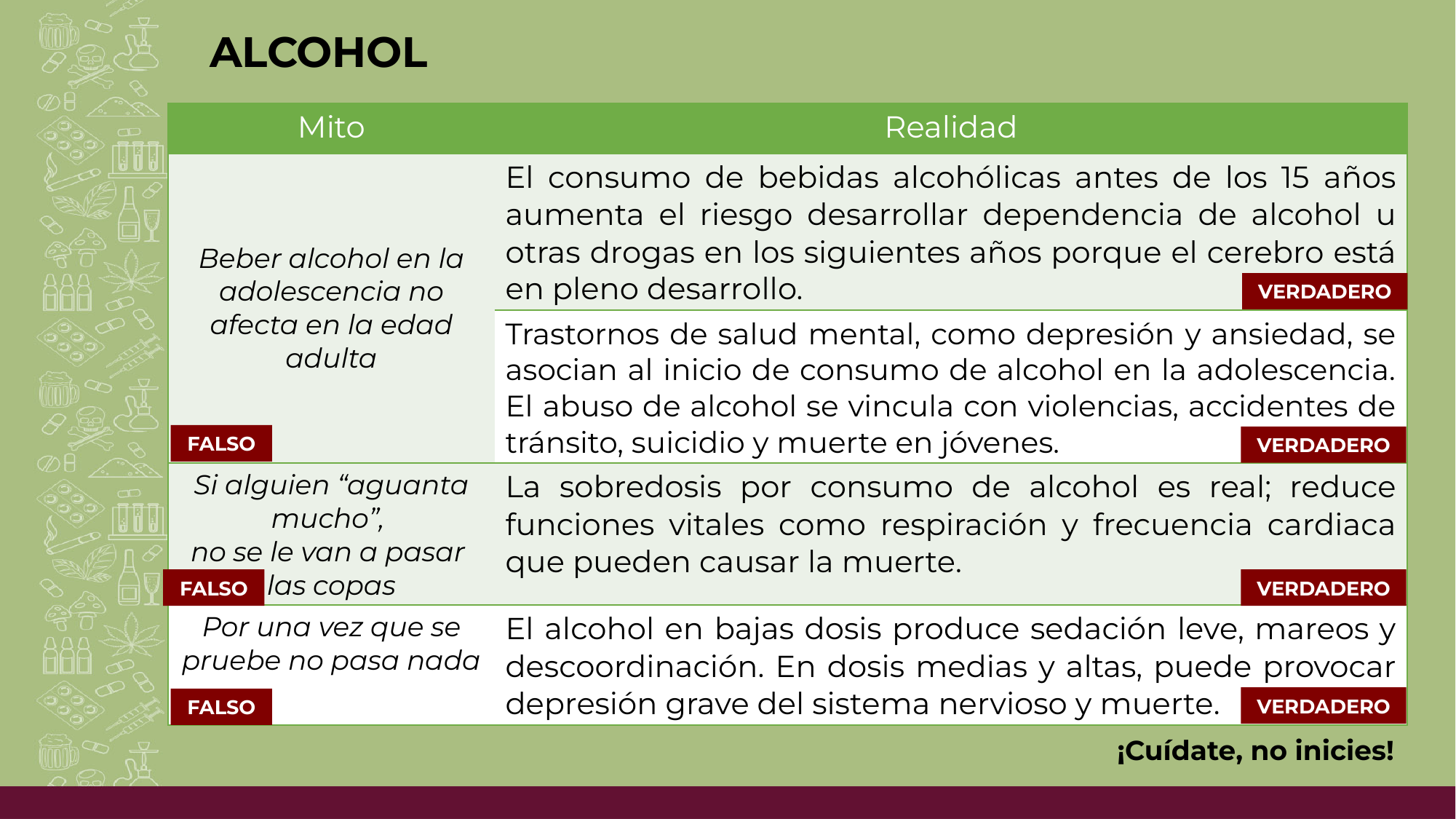

ALCOHOL
| Mito | Realidad |
| --- | --- |
| Beber alcohol en la adolescencia no afecta en la edad adulta | El consumo de bebidas alcohólicas antes de los 15 años aumenta el riesgo desarrollar dependencia de alcohol u otras drogas en los siguientes años porque el cerebro está en pleno desarrollo. |
|  | Trastornos de salud mental, como depresión y ansiedad, se asocian al inicio de consumo de alcohol en la adolescencia. El abuso de alcohol se vincula con violencias, accidentes de tránsito, suicidio y muerte en jóvenes. |
| Si alguien “aguanta mucho”, no se le van a pasar las copas | La sobredosis por consumo de alcohol es real; reduce funciones vitales como respiración y frecuencia cardiaca que pueden causar la muerte. |
| Por una vez que se pruebe no pasa nada | El alcohol en bajas dosis produce sedación leve, mareos y descoordinación. En dosis medias y altas, puede provocar depresión grave del sistema nervioso y muerte. |
VERDADERO
FALSO
VERDADERO
FALSO
VERDADERO
VERDADERO
FALSO
¡Cuídate, no inicies!